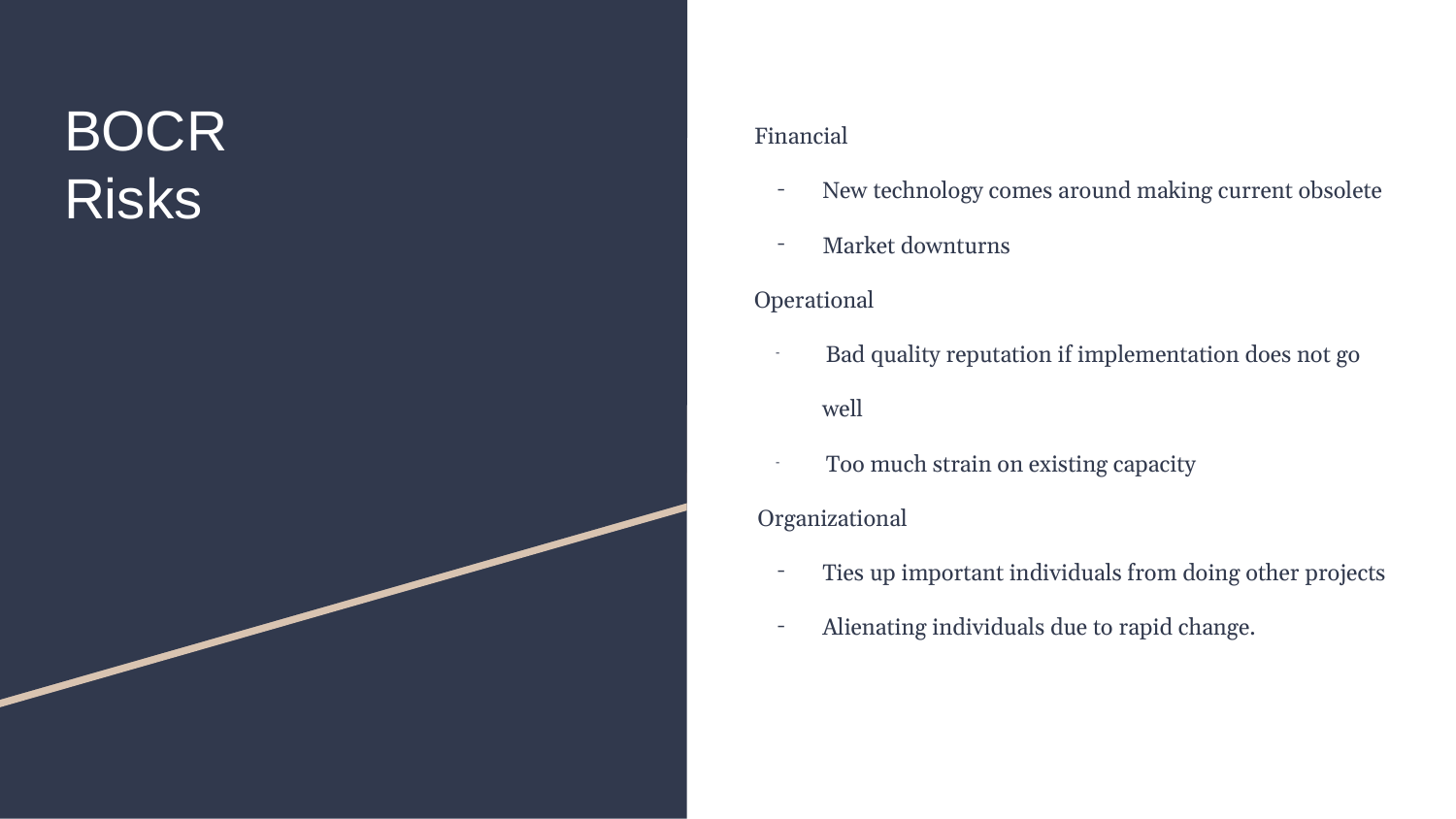

# BOCR
Risks
Financial
New technology comes around making current obsolete
Market downturns
Operational
 Bad quality reputation if implementation does not go well
 Too much strain on existing capacity
 Organizational
Ties up important individuals from doing other projects
Alienating individuals due to rapid change.